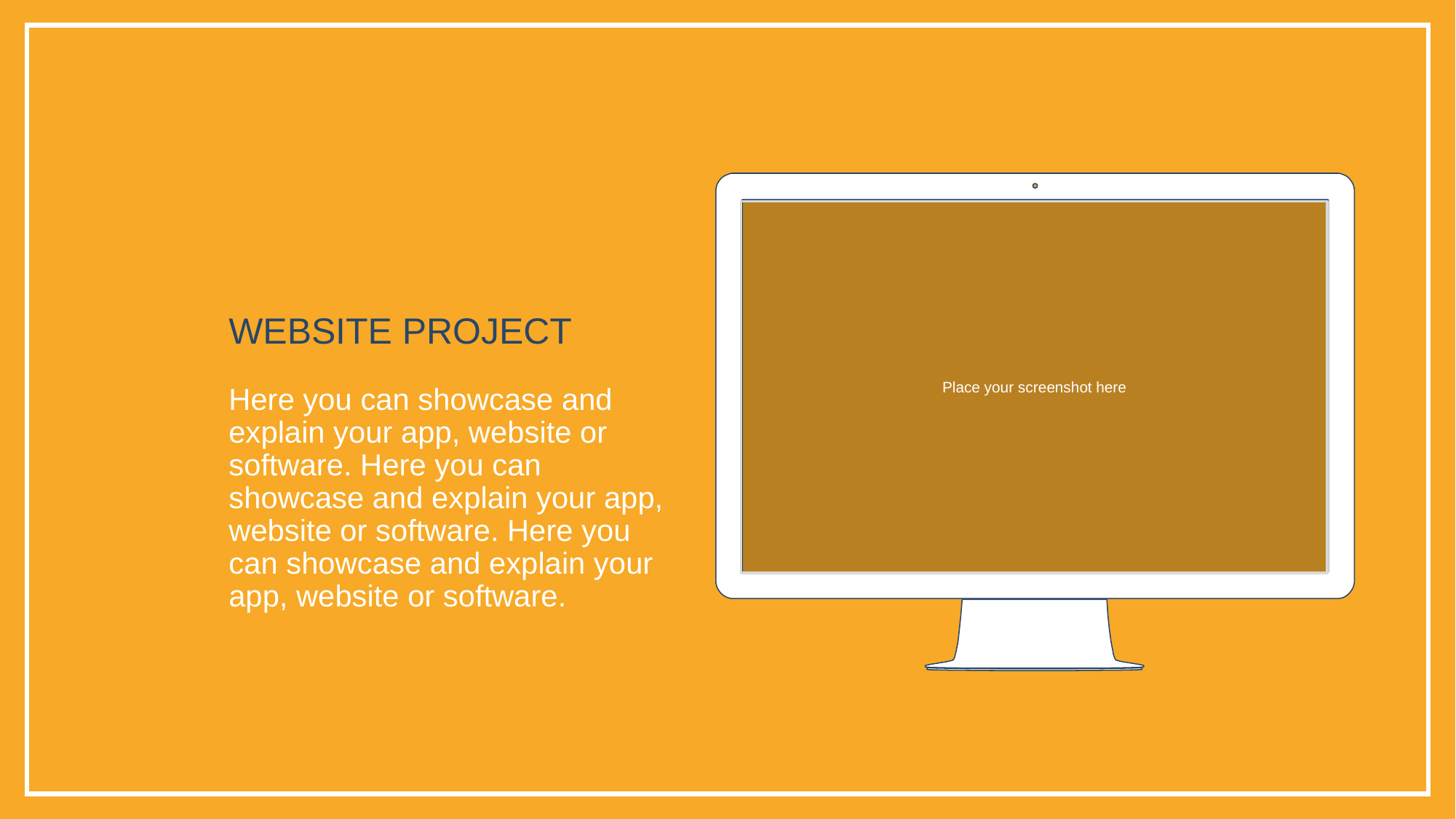

Slidehood.com

Place your screenshot here
	WEBSITE PROJECT

	Here you can showcase and explain your app, website or software. Here you can showcase and explain your app, website or software. Here you can showcase and explain your app, website or software.